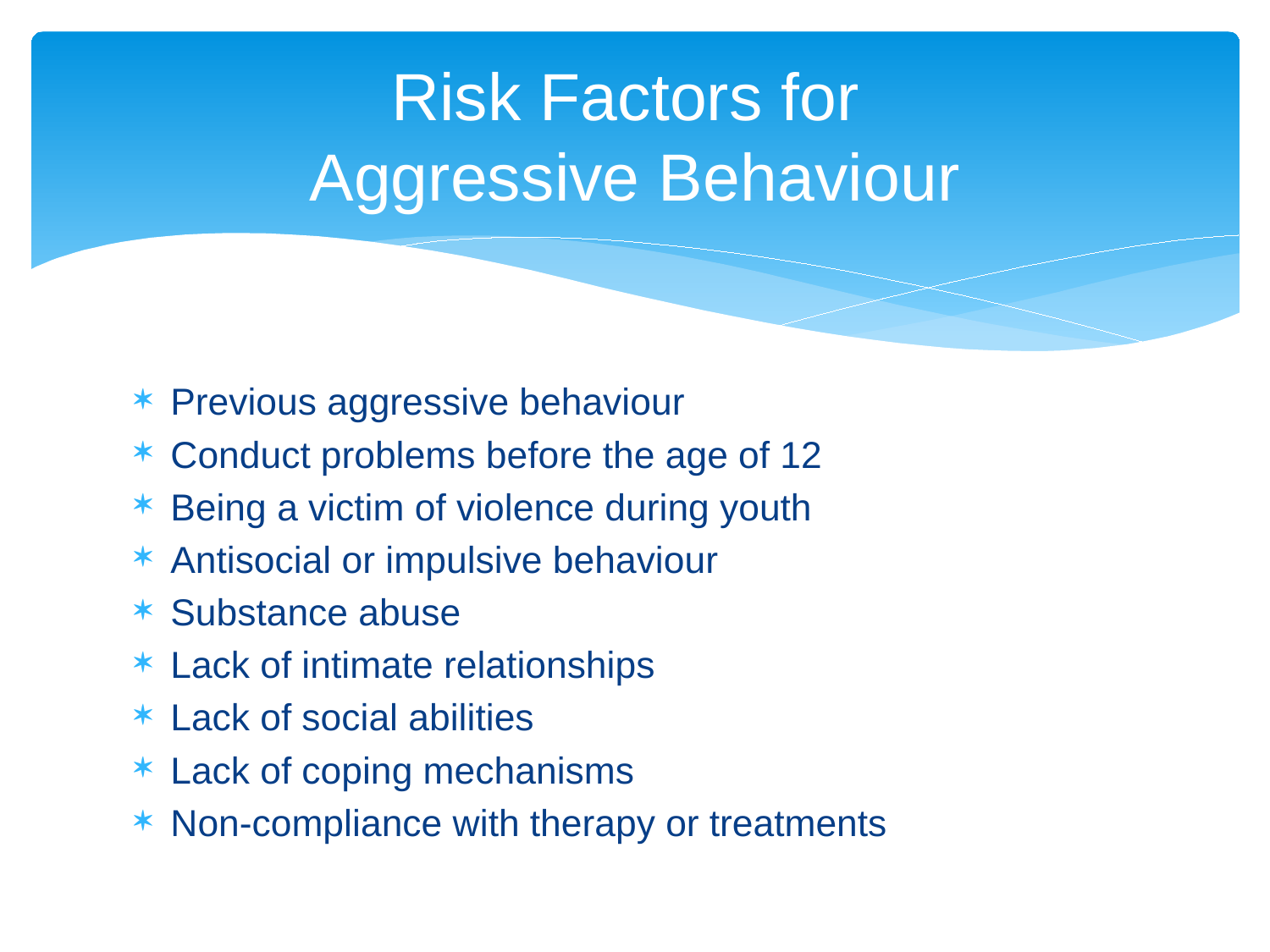

# Risk Factors for Aggressive Behaviour
Previous aggressive behaviour
Conduct problems before the age of 12
Being a victim of violence during youth
Antisocial or impulsive behaviour
Substance abuse
Lack of intimate relationships
Lack of social abilities
Lack of coping mechanisms
Non-compliance with therapy or treatments